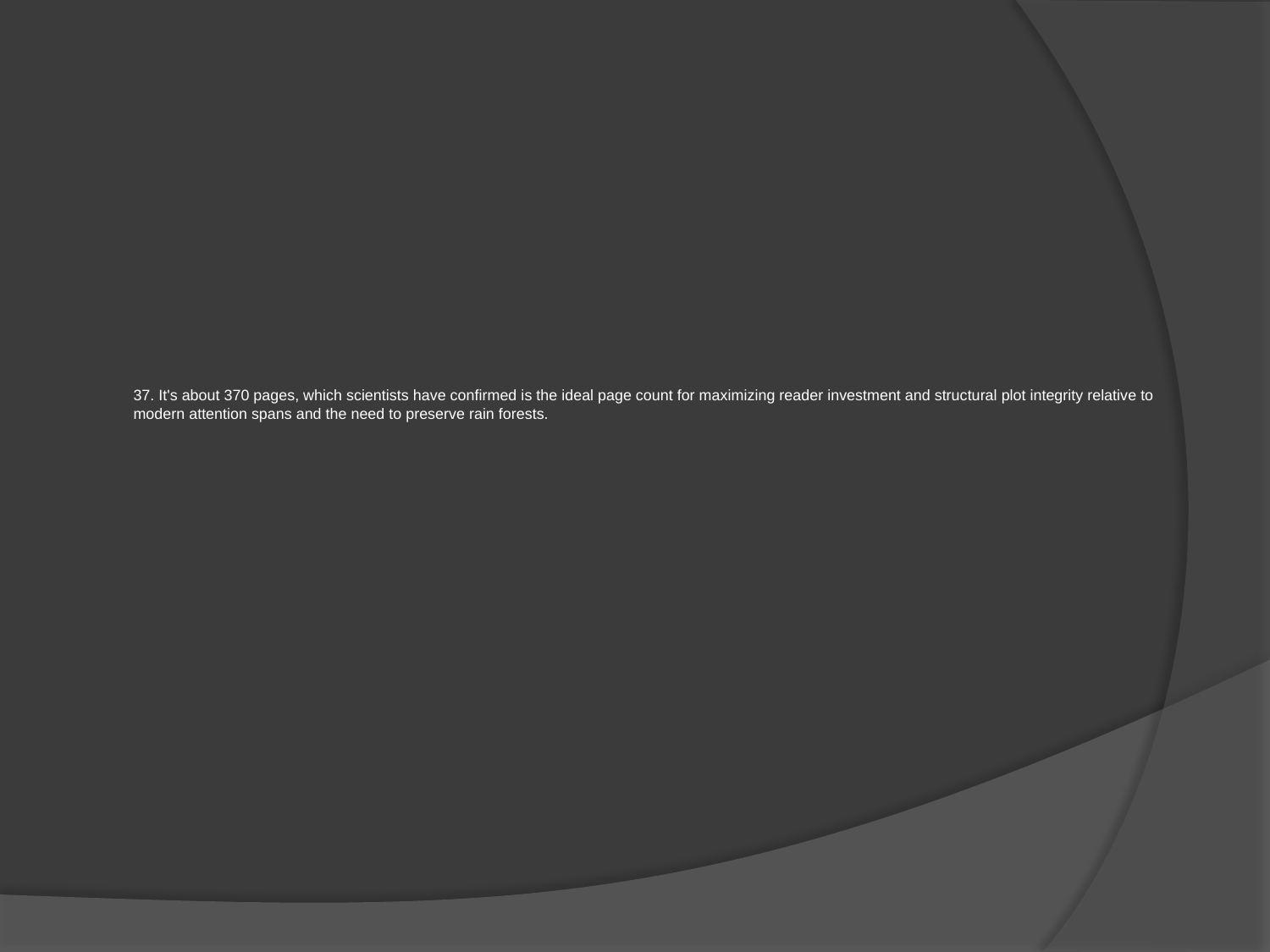

# 37. It's about 370 pages, which scientists have confirmed is the ideal page count for maximizing reader investment and structural plot integrity relative to modern attention spans and the need to preserve rain forests.